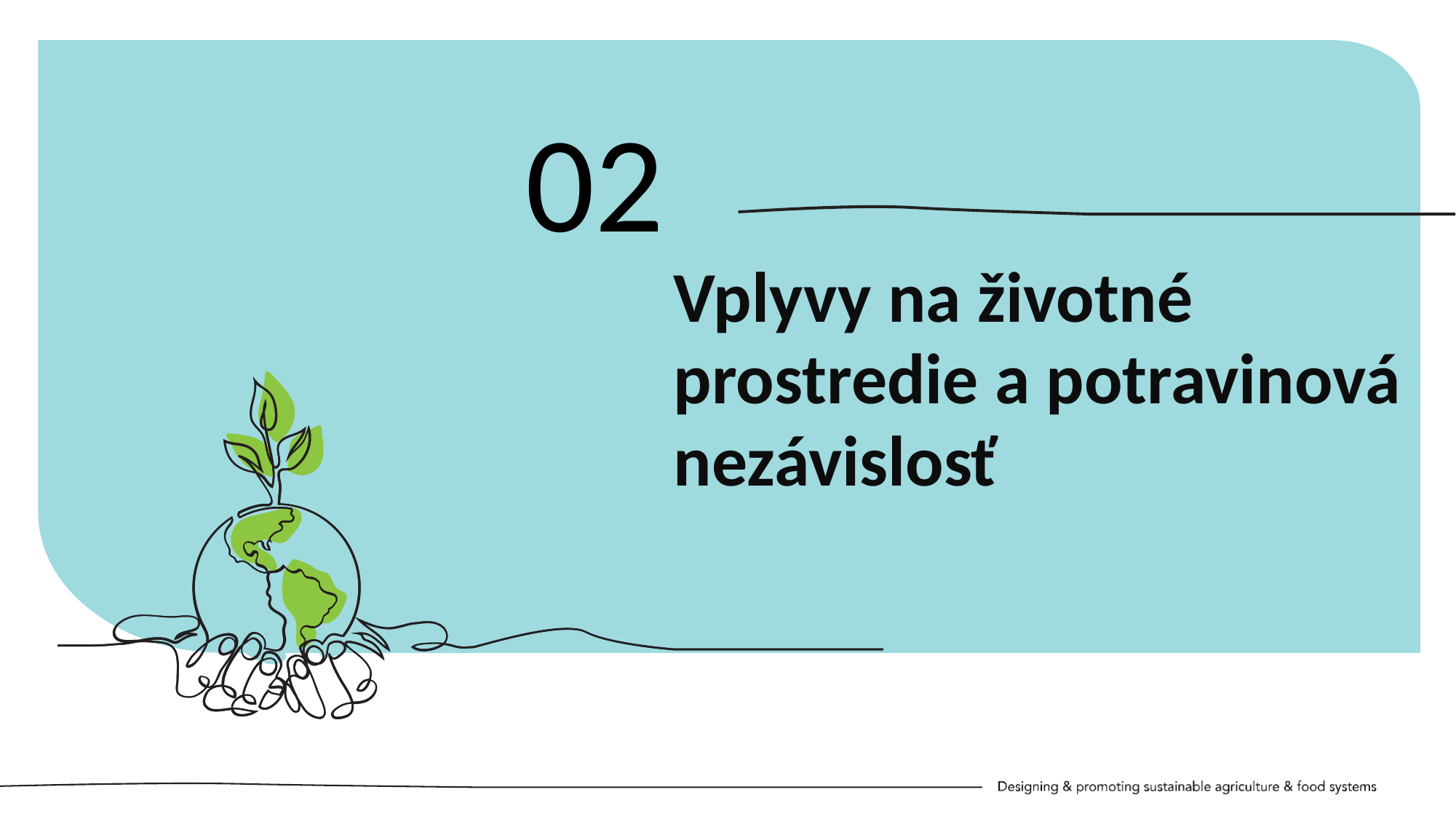

02

Vplyvy na životné prostredie a potravinová nezávislosť